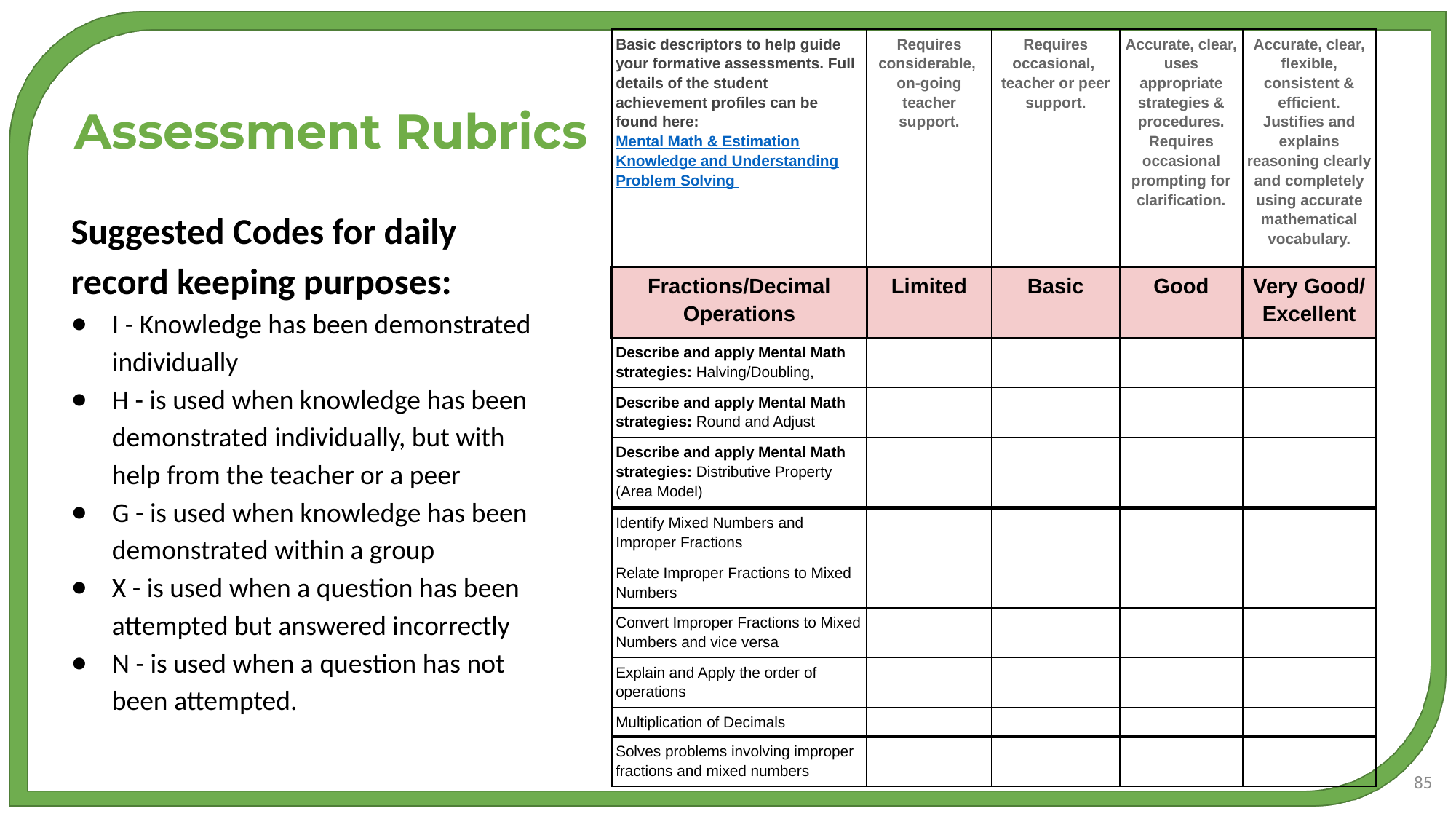

| Basic descriptors to help guide your formative assessments. Full details of the student achievement profiles can be found here: Mental Math & Estimation Knowledge and Understanding Problem Solving | Requires considerable, on-going teacher support. | Requires occasional, teacher or peer support. | Accurate, clear, uses appropriate strategies & procedures. Requires occasional prompting for clarification. | Accurate, clear, flexible, consistent & efficient. Justifies and explains reasoning clearly and completely using accurate mathematical vocabulary. |
| --- | --- | --- | --- | --- |
| Fractions/Decimal Operations | Limited | Basic | Good | Very Good/ Excellent |
| Describe and apply Mental Math strategies: Halving/Doubling, |  |  |  |  |
| Describe and apply Mental Math strategies: Round and Adjust |  |  |  |  |
| Describe and apply Mental Math strategies: Distributive Property (Area Model) |  |  |  |  |
| Identify Mixed Numbers and Improper Fractions |  |  |  |  |
| Relate Improper Fractions to Mixed Numbers |  |  |  |  |
| Convert Improper Fractions to Mixed Numbers and vice versa |  |  |  |  |
| Explain and Apply the order of operations |  |  |  |  |
| Multiplication of Decimals |  |  |  |  |
| Solves problems involving improper fractions and mixed numbers |  |  |  |  |
Assessment Rubrics
Suggested Codes for daily record keeping purposes:
I - Knowledge has been demonstrated individually
H - is used when knowledge has been demonstrated individually, but with help from the teacher or a peer
G - is used when knowledge has been demonstrated within a group
X - is used when a question has been attempted but answered incorrectly
N - is used when a question has not been attempted.
85